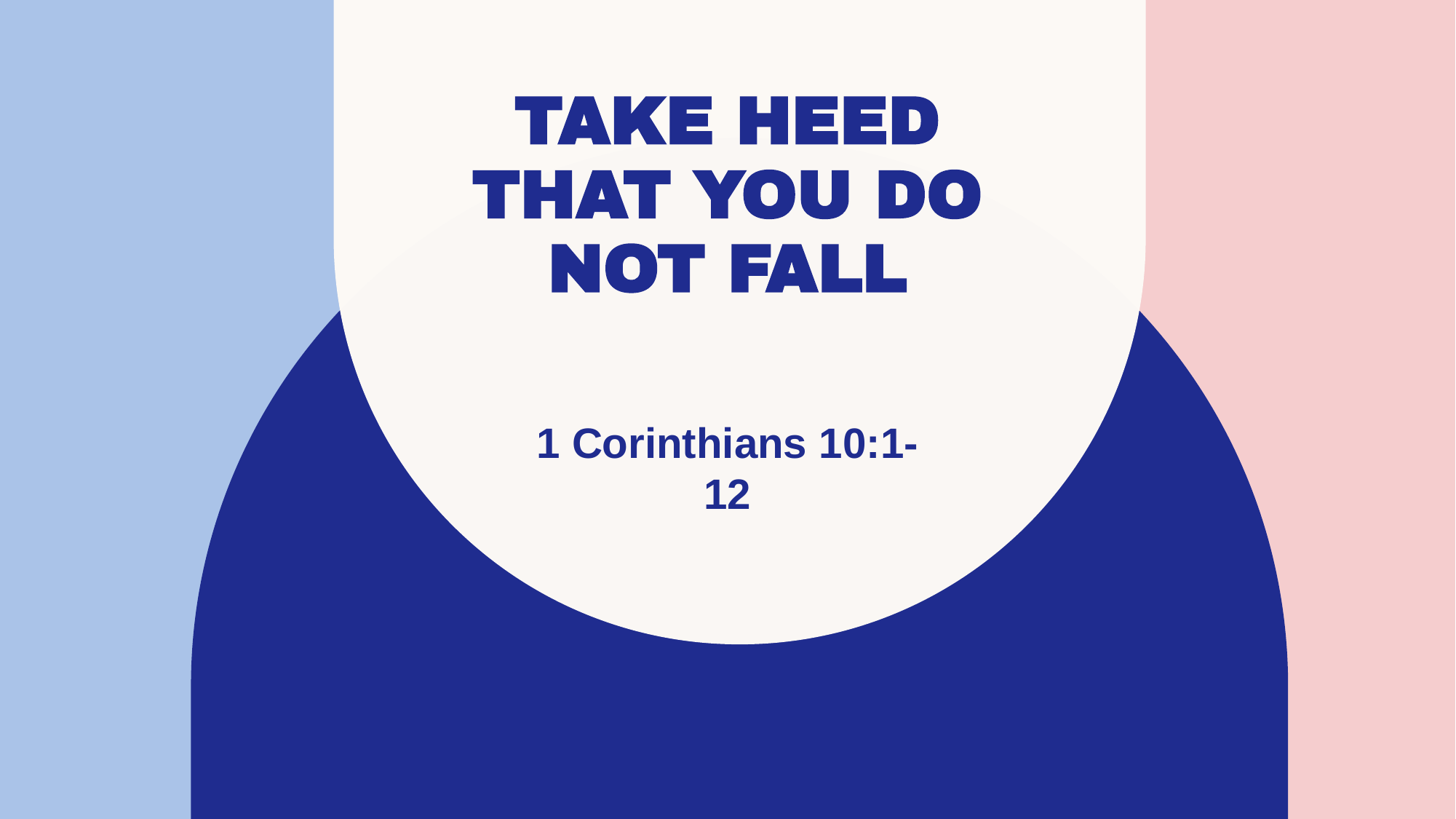

# Take Heed that you do not Fall
1 Corinthians 10:1-12